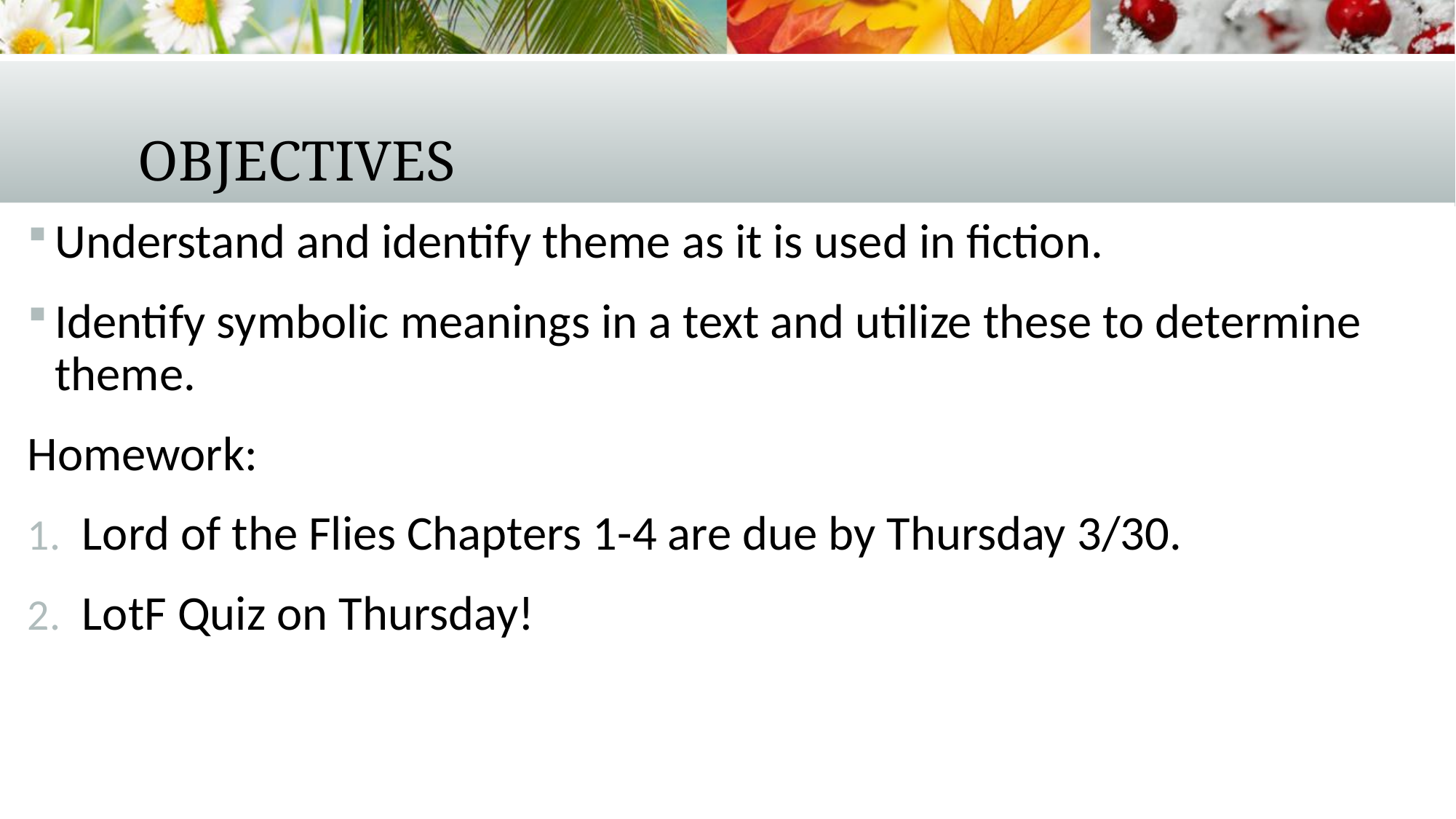

# Objectives
Understand and identify theme as it is used in fiction.
Identify symbolic meanings in a text and utilize these to determine theme.
Homework:
Lord of the Flies Chapters 1-4 are due by Thursday 3/30.
LotF Quiz on Thursday!